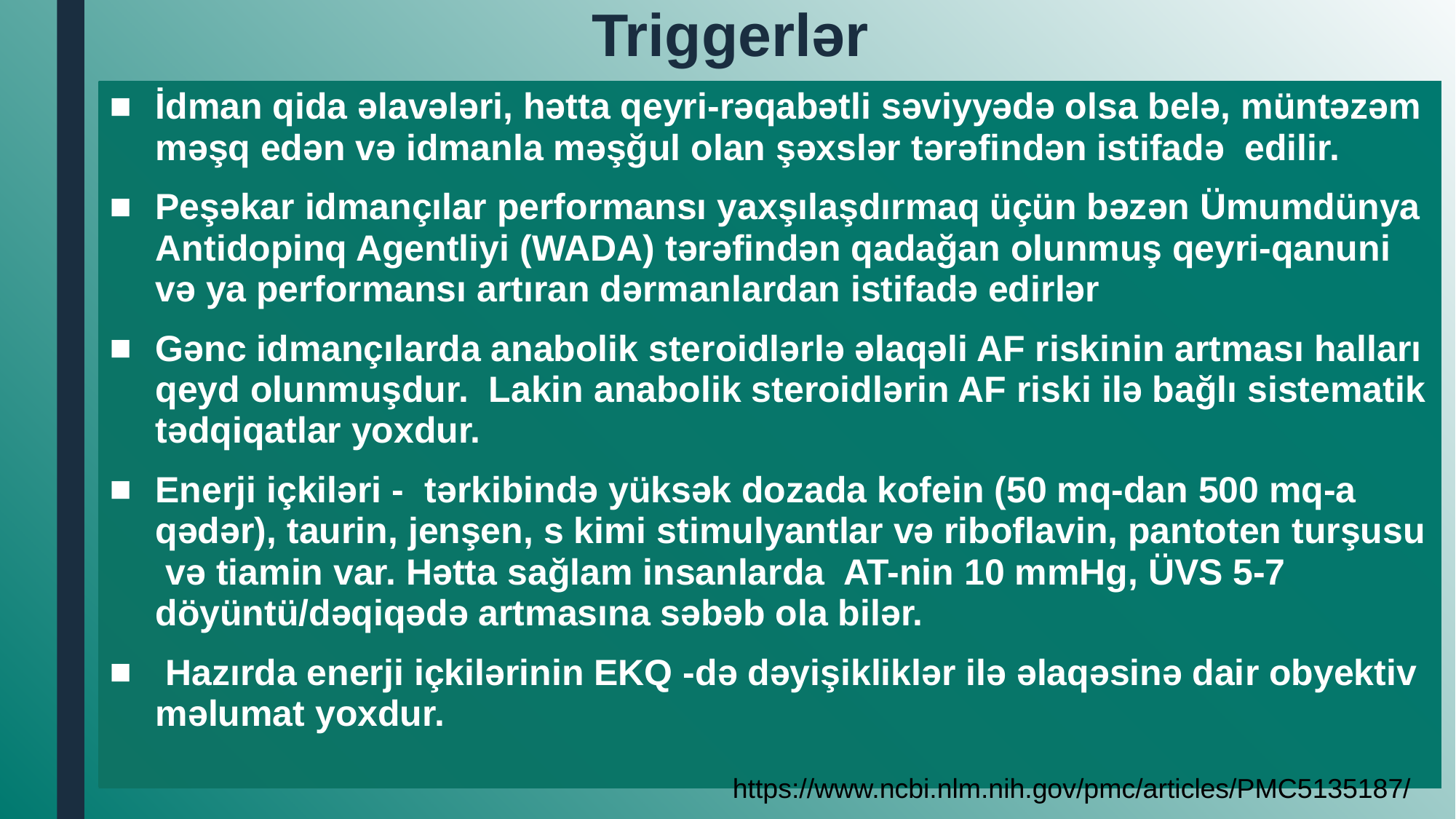

# Triggerlər
İdman qida əlavələri, hətta qeyri-rəqabətli səviyyədə olsa belə, müntəzəm məşq edən və idmanla məşğul olan şəxslər tərəfindən istifadə  edilir.
Peşəkar idmançılar performansı yaxşılaşdırmaq üçün bəzən Ümumdünya Antidopinq Agentliyi (WADA) tərəfindən qadağan olunmuş qeyri-qanuni və ya performansı artıran dərmanlardan istifadə edirlər
Gənc idmançılarda anabolik steroidlərlə əlaqəli AF riskinin artması halları qeyd olunmuşdur.  Lakin anabolik steroidlərin AF riski ilə bağlı sistematik tədqiqatlar yoxdur.
Enerji içkiləri -  tərkibində yüksək dozada kofein (50 mq-dan 500 mq-a qədər), taurin, jenşen, s kimi stimulyantlar və riboflavin, pantoten turşusu  və tiamin var. Hətta sağlam insanlarda  AT-nin 10 mmHg, ÜVS 5-7 döyüntü/dəqiqədə artmasına səbəb ola bilər.
 Hazırda enerji içkilərinin EKQ -də dəyişikliklər ilə əlaqəsinə dair obyektiv məlumat yoxdur.

https://www.ncbi.nlm.nih.gov/pmc/articles/PMC5135187/